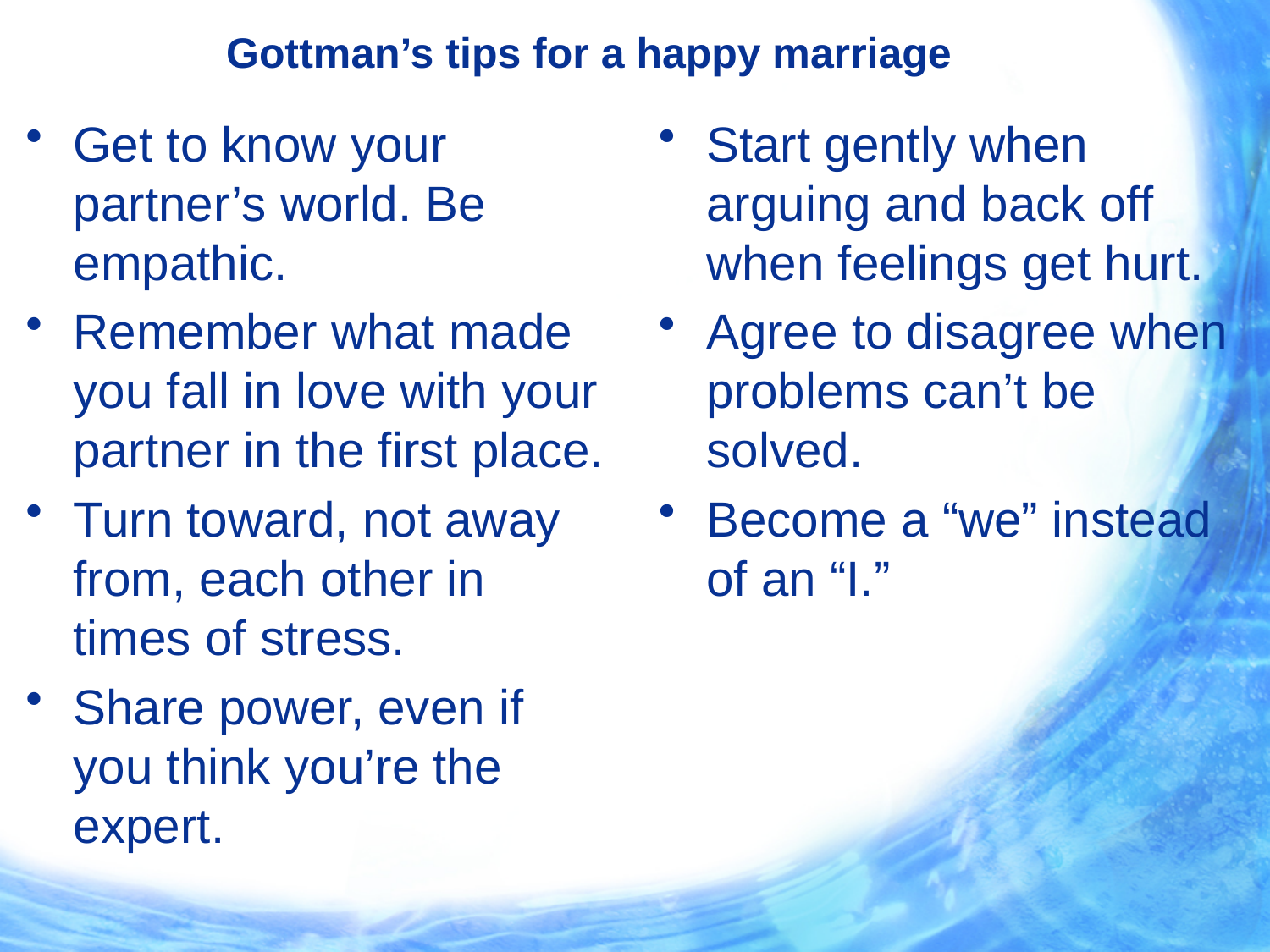

# Gottman’s tips for a happy marriage
Get to know your partner’s world. Be empathic.
Remember what made you fall in love with your partner in the first place.
Turn toward, not away from, each other in times of stress.
Share power, even if you think you’re the expert.

Start gently when arguing and back off when feelings get hurt.
Agree to disagree when problems can’t be solved.
Become a “we” instead of an “I.”